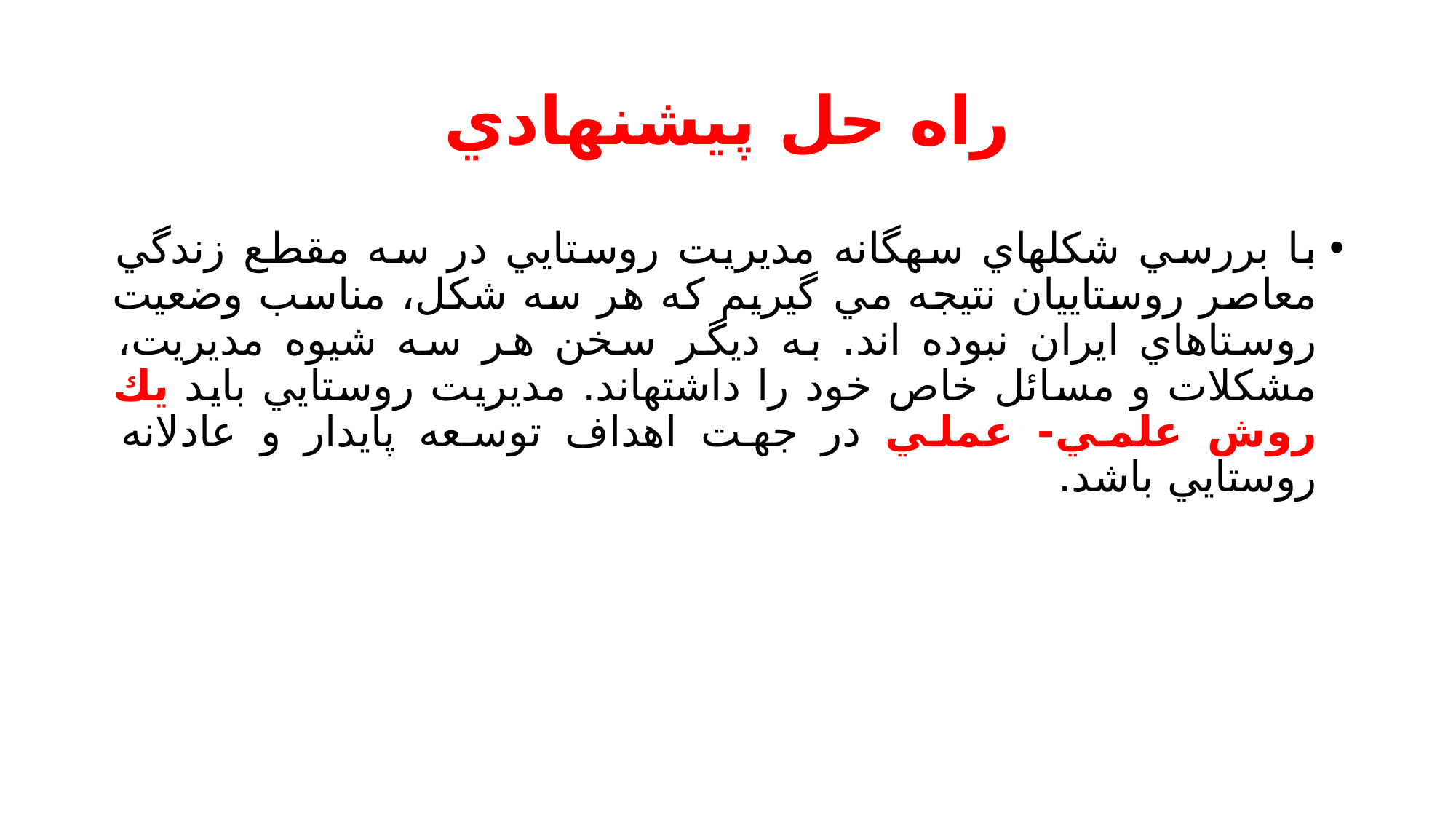

# راه حل پيشنهادي
با بررسي شكلهاي سهگانه مديريت روستايي در سه مقطع زندگي معاصر روستاييان نتيجه مي گيريم كه هر سه شكل، مناسب وضعيت روستاهاي ايران نبوده اند. به ديگر سخن هر سه شيوه مديريت، مشكلات و مسائل خاص خود را داشتهاند. مديريت روستايي بايد يك روش علمي- عملي در جهت اهداف توسعه پايدار و عادلانه روستايي باشد.